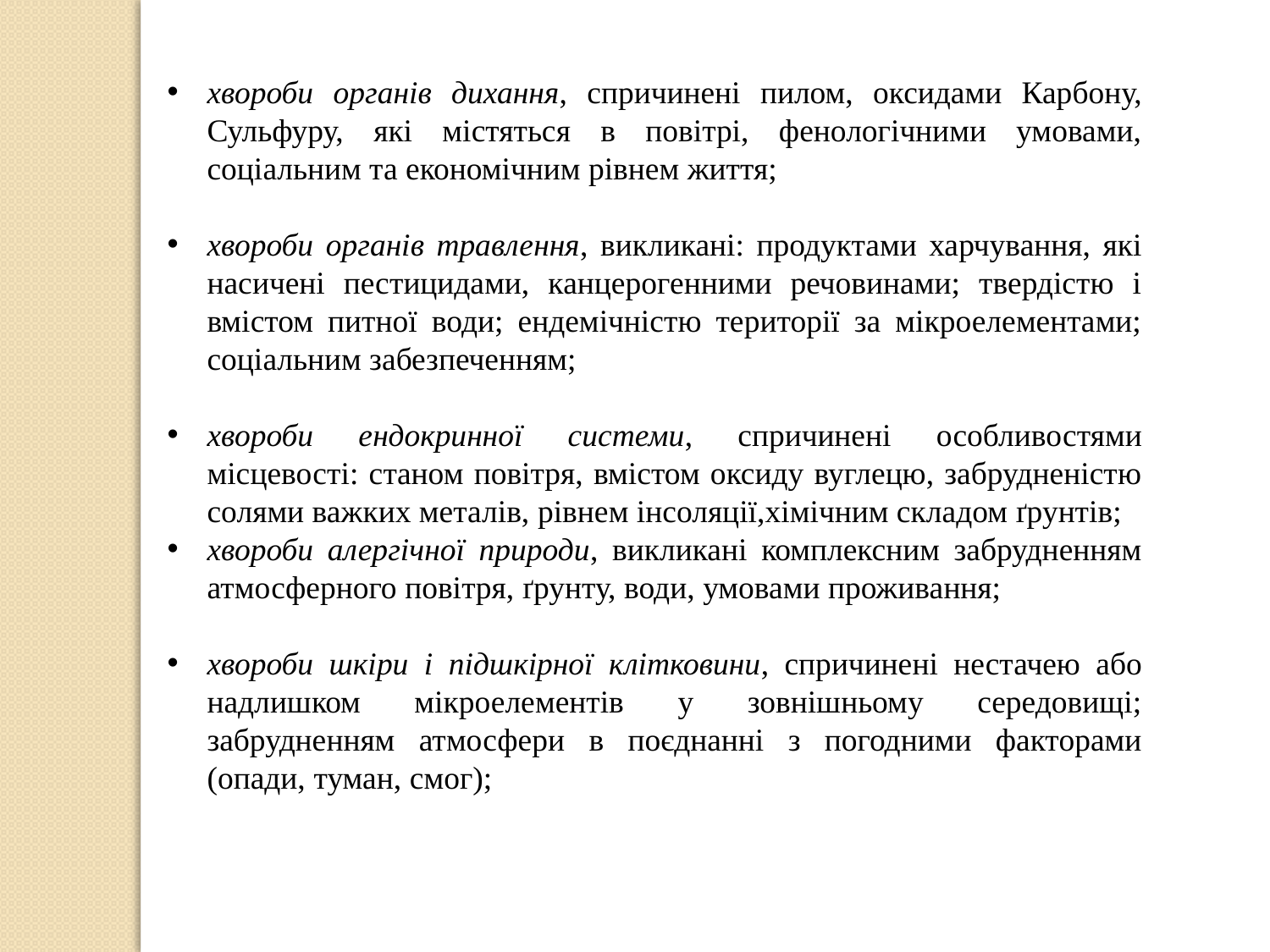

хвороби органів дихання, спричинені пилом, оксидами Карбону, Сульфуру, які містяться в повітрі, фенологічними умовами, соціальним та економічним рівнем життя;

хвороби органів травлення, викликані: продуктами харчування, які насичені пестицидами, канцерогенними речовинами; твердістю і вмістом питної води; ендемічністю території за мікроелементами; соціальним забезпеченням;

хвороби ендокринної системи, спричинені особливостями місцевості: станом повітря, вмістом оксиду вуглецю, забрудненістю солями важких металів, рівнем інсоляції,хімічним складом ґрунтів;
хвороби алергічної природи, викликані комплексним забрудненням атмосферного повітря, ґрунту, води, умовами проживання;

хвороби шкіри і підшкірної клітковини, спричинені нестачею або надлишком мікроелементів у зовнішньому середовищі; забрудненням атмосфери в поєднанні з погодними факторами (опади, туман, смог);